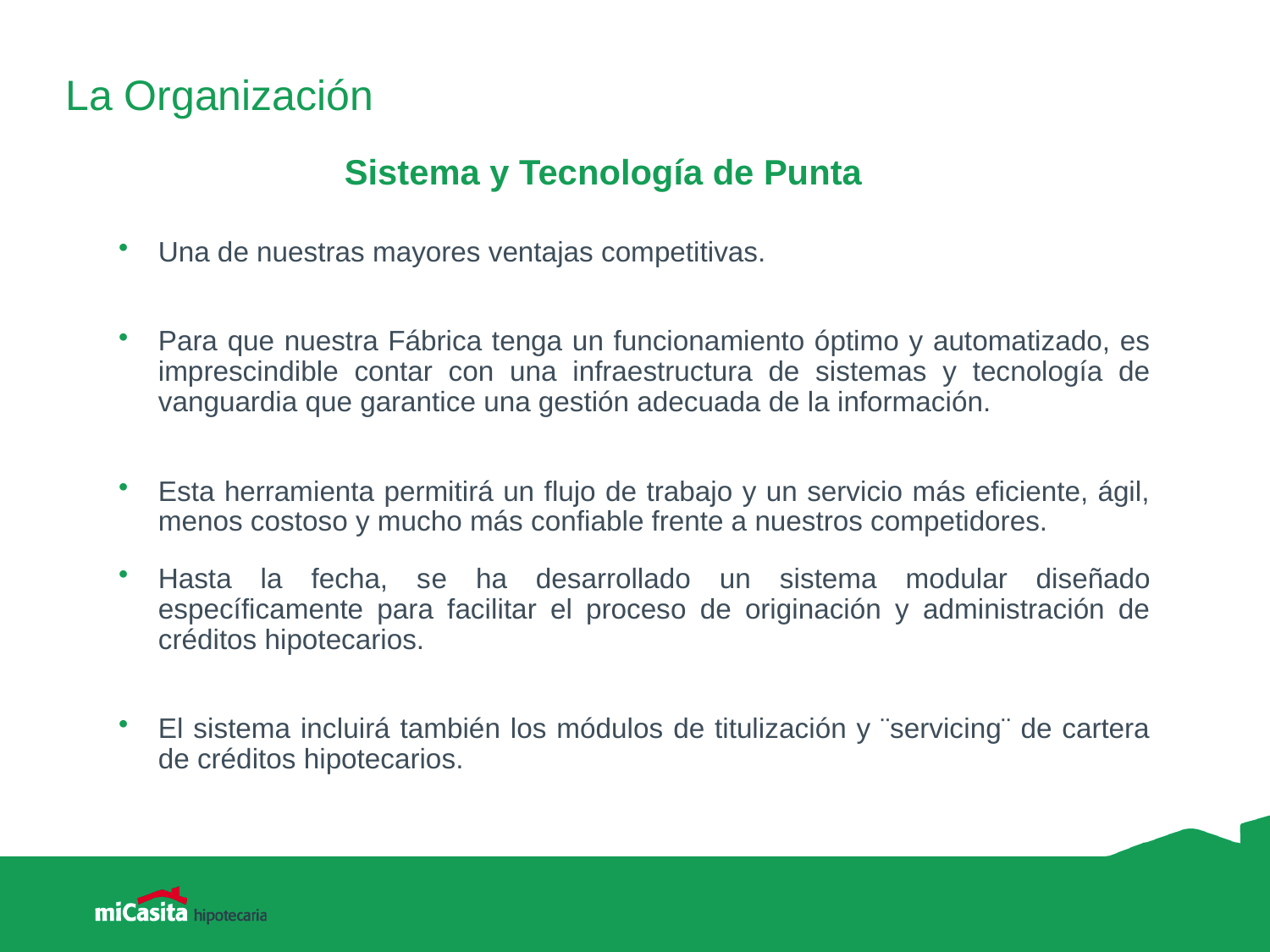

# La Organización
Sistema y Tecnología de Punta

Una de nuestras mayores ventajas competitivas.

Para que nuestra Fábrica tenga un funcionamiento óptimo y automatizado, es imprescindible contar con una infraestructura de sistemas y tecnología de vanguardia que garantice una gestión adecuada de la información.

Esta herramienta permitirá un flujo de trabajo y un servicio más eficiente, ágil, menos costoso y mucho más confiable frente a nuestros competidores.

Hasta la fecha, se ha desarrollado un sistema modular diseñado específicamente para facilitar el proceso de originación y administración de créditos hipotecarios.

El sistema incluirá también los módulos de titulización y ¨servicing¨ de cartera de créditos hipotecarios.